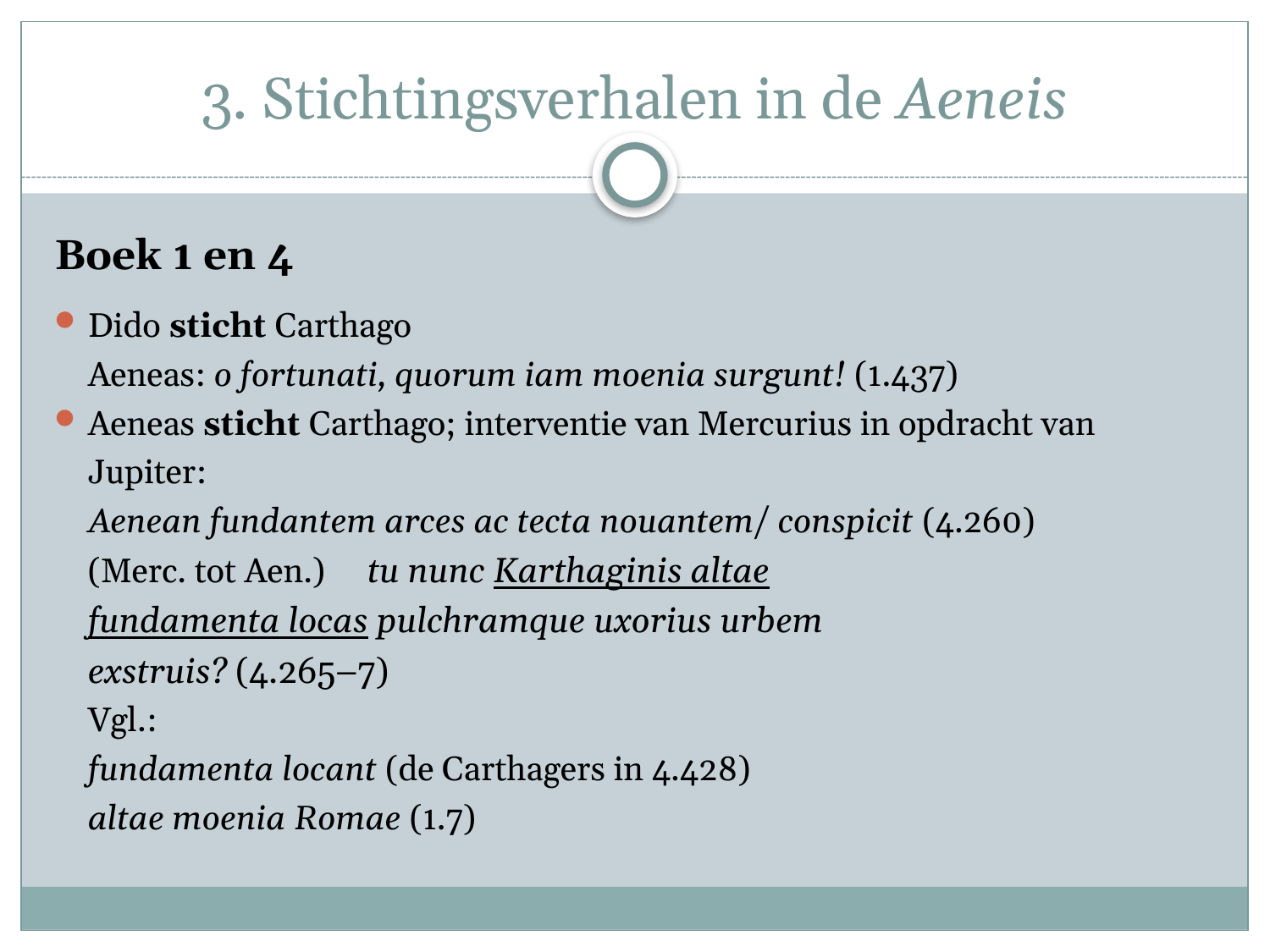

# 3. Stichtingsverhalen in de Aeneis
Boek 1 en 4
Dido sticht Carthago
Aeneas: o fortunati, quorum iam moenia surgunt! (1.437)
Aeneas sticht Carthago; interventie van Mercurius in opdracht van Jupiter:
Aenean fundantem arces ac tecta nouantem/ conspicit (4.260)
(Merc. tot Aen.)	tu nunc Karthaginis altae
fundamenta locas pulchramque uxorius urbem
exstruis? (4.265–7)
Vgl.:
fundamenta locant (de Carthagers in 4.428)
altae moenia Romae (1.7)